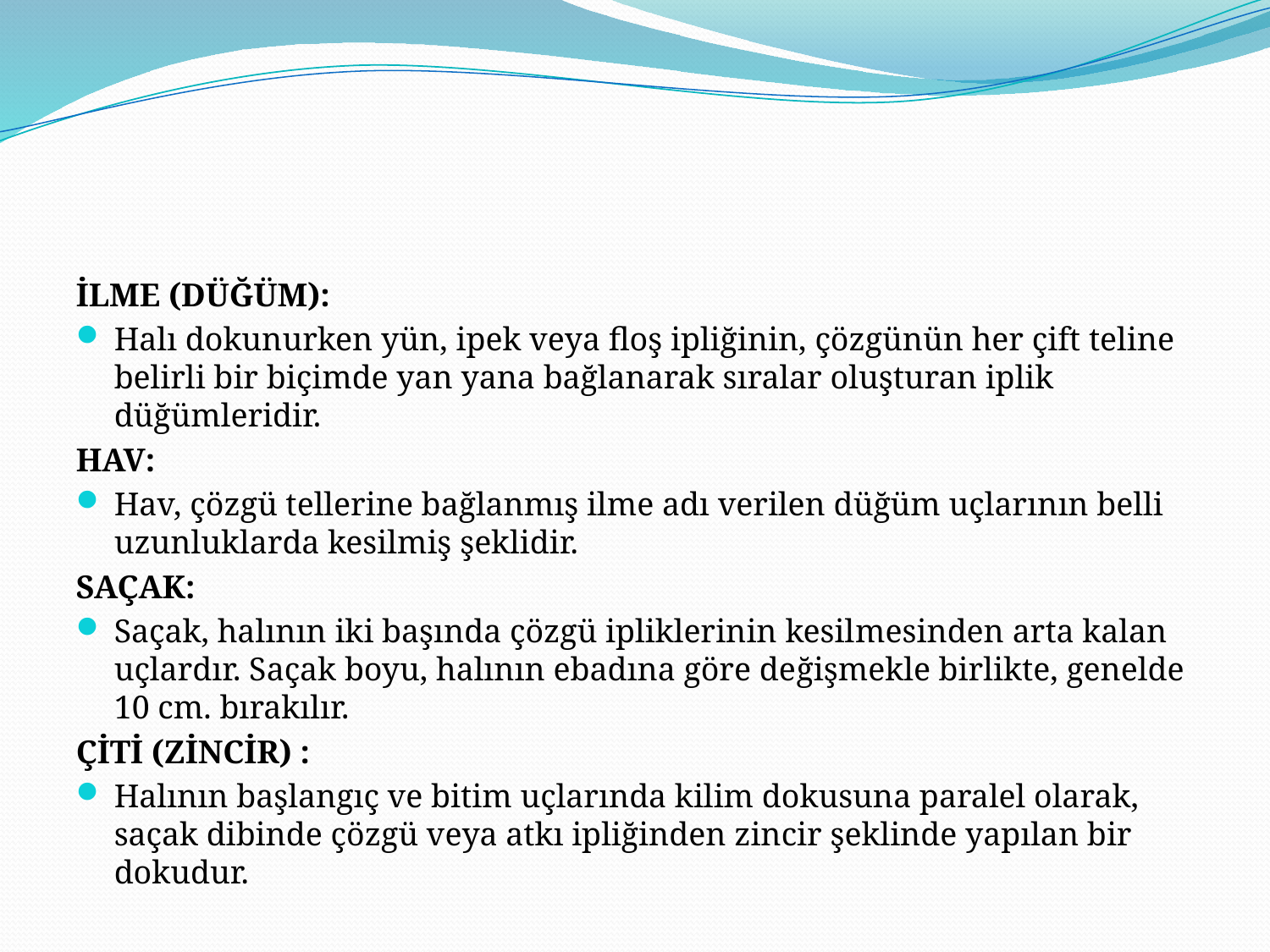

#
İLME (DÜĞÜM):
Halı dokunurken yün, ipek veya floş ipliğinin, çözgünün her çift teline belirli bir biçimde yan yana bağlanarak sıralar oluşturan iplik düğümleridir.
HAV:
Hav, çözgü tellerine bağlanmış ilme adı verilen düğüm uçlarının belli uzunluklarda kesilmiş şeklidir.
SAÇAK:
Saçak, halının iki başında çözgü ipliklerinin kesil­mesinden arta kalan uçlardır. Saçak boyu, halının ebadına göre de­ğişmekle birlikte, genelde 10 cm. bırakılır.
ÇİTİ (ZİNCİR) :
Halının başlangıç ve bitim uçlarında kilim dokusuna paralel olarak, saçak dibinde çözgü veya atkı ipliğinden zincir şeklinde yapılan bir dokudur.